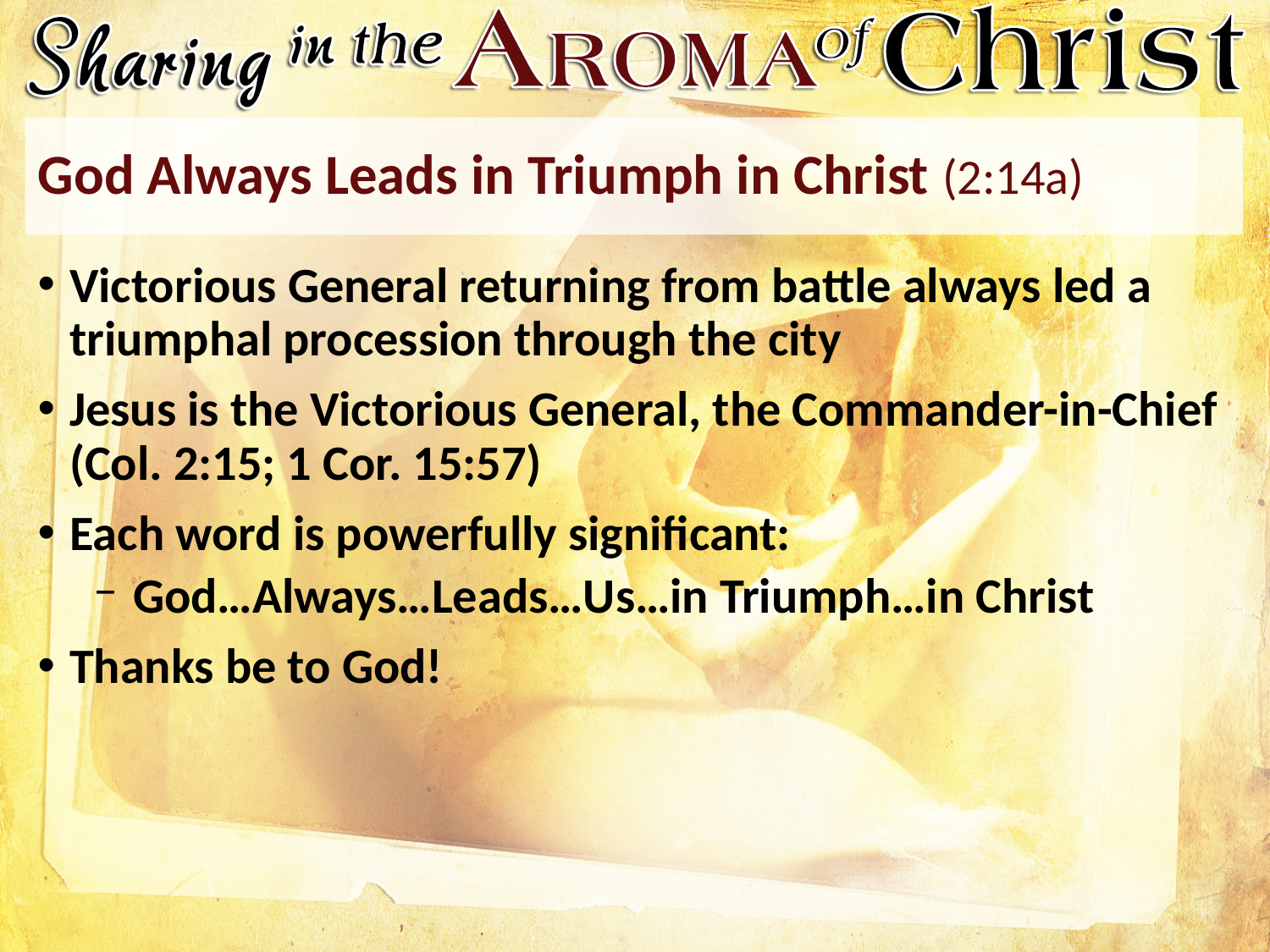

# God Always Leads in Triumph in Christ (2:14a)
Victorious General returning from battle always led a triumphal procession through the city
Jesus is the Victorious General, the Commander-in-Chief (Col. 2:15; 1 Cor. 15:57)
Each word is powerfully significant:
God…Always…Leads…Us…in Triumph…in Christ
Thanks be to God!